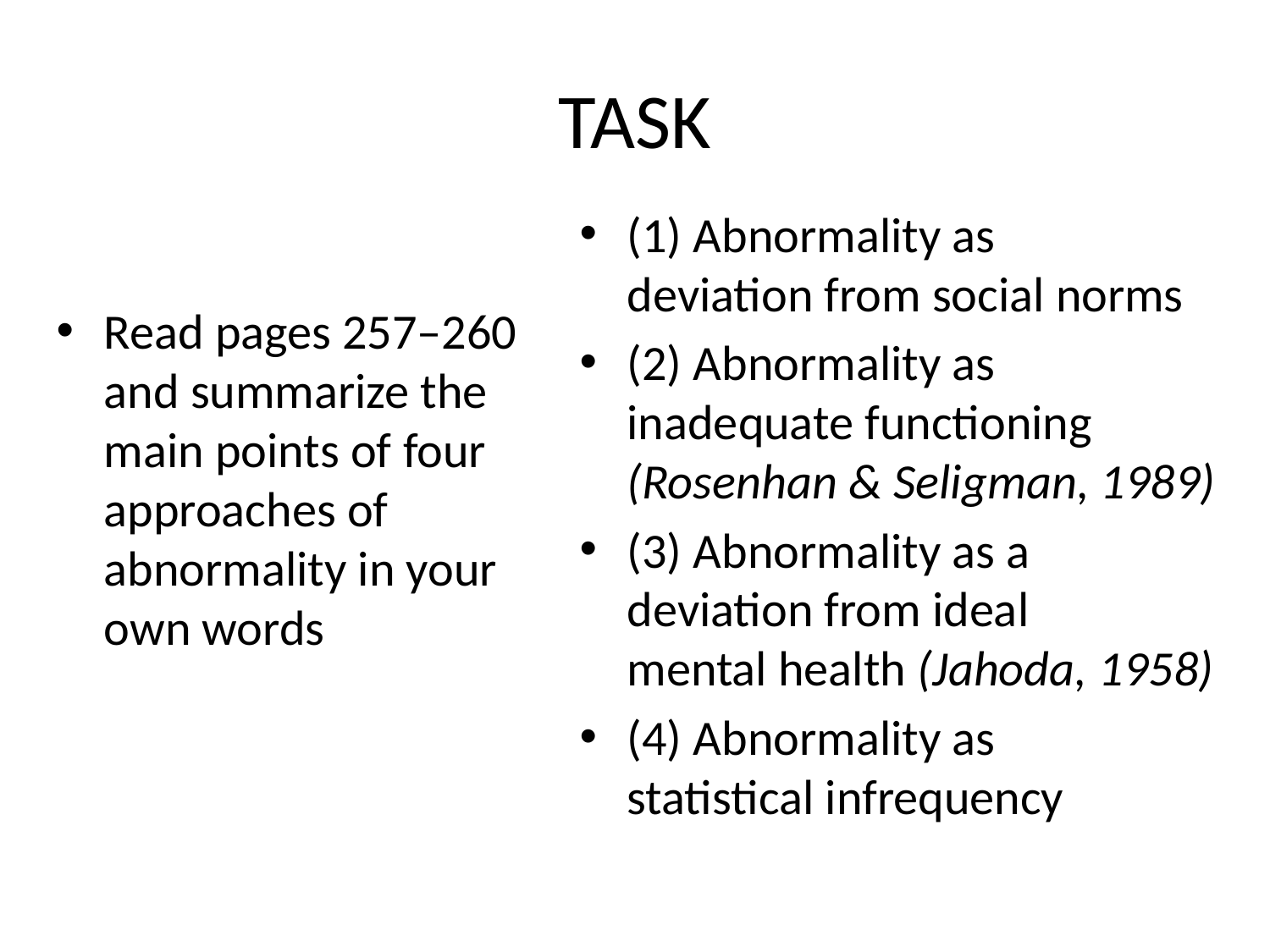

# TASK
(1) Abnormality as
deviation from social norms
(2) Abnormality as inadequate functioning (Rosenhan & Seligman, 1989)
(3) Abnormality as a deviation from ideal
mental health (Jahoda, 1958)
(4) Abnormality as
statistical infrequency

Read pages 257–260 and summarize the main points of four approaches of abnormality in your own words